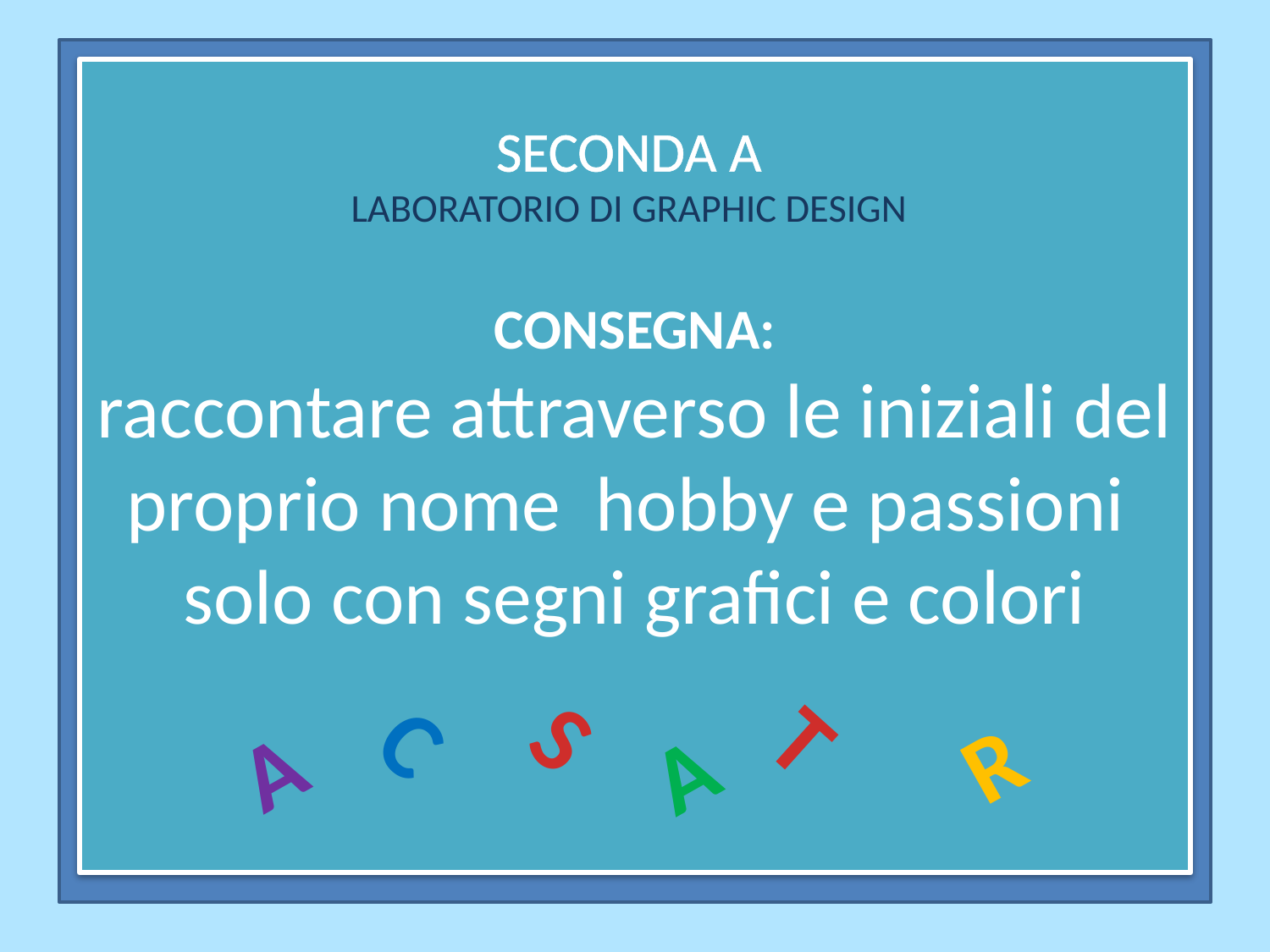

CONSEGNA:
raccontare attraverso le iniziali del proprio nome  hobby e passioni
solo con segni grafici e colori
# SECONDA A LABORATORIO DI GRAPHIC DESIGN
S
T
C
R
A
A